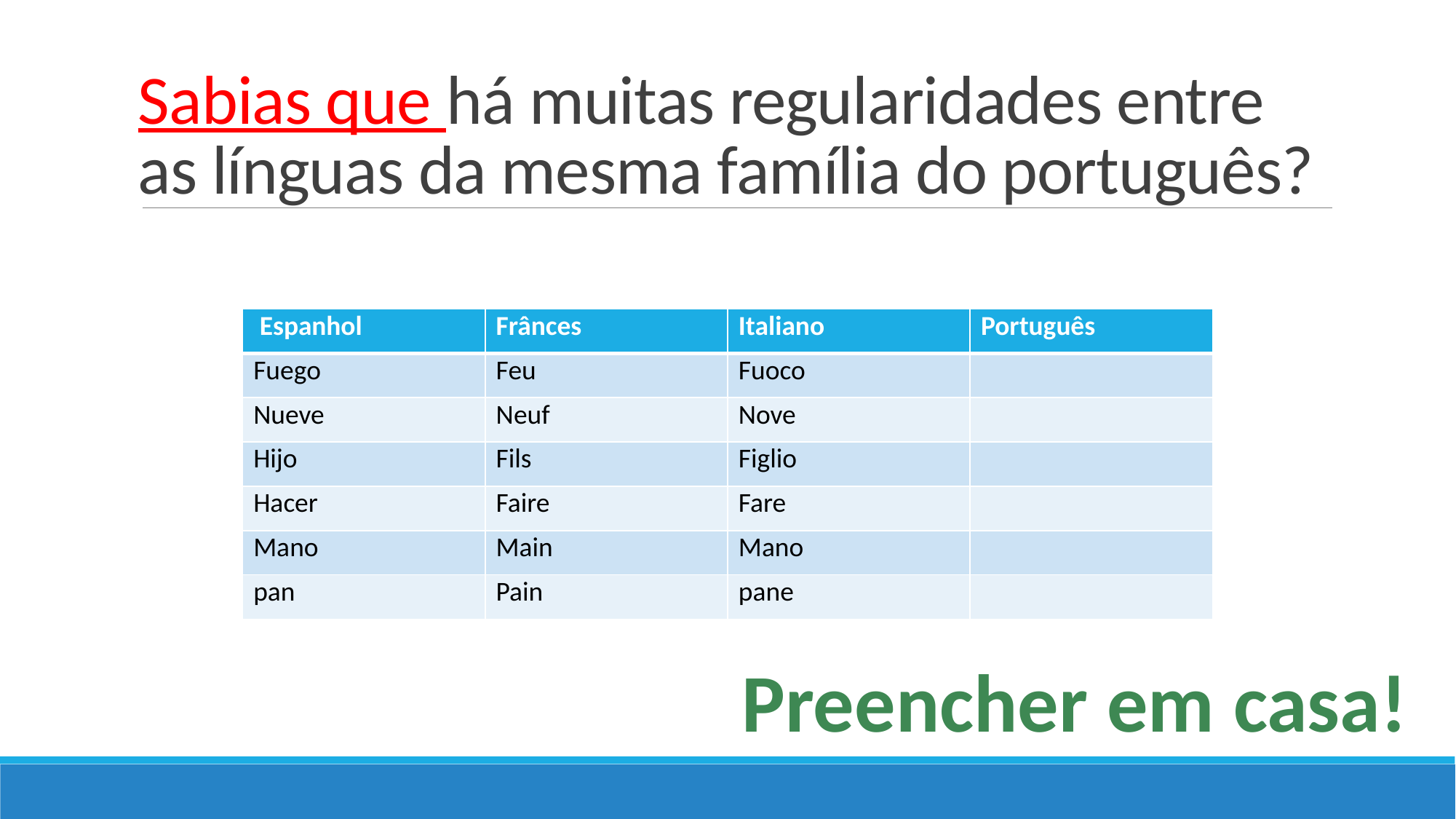

# Sabias que há muitas regularidades entre as línguas da mesma família do português?
| Espanhol | Frânces | Italiano | Português |
| --- | --- | --- | --- |
| Fuego | Feu | Fuoco |  |
| Nueve | Neuf | Nove |  |
| Hijo | Fils | Figlio |  |
| Hacer | Faire | Fare |  |
| Mano | Main | Mano |  |
| pan | Pain | pane |  |
Preencher em casa!